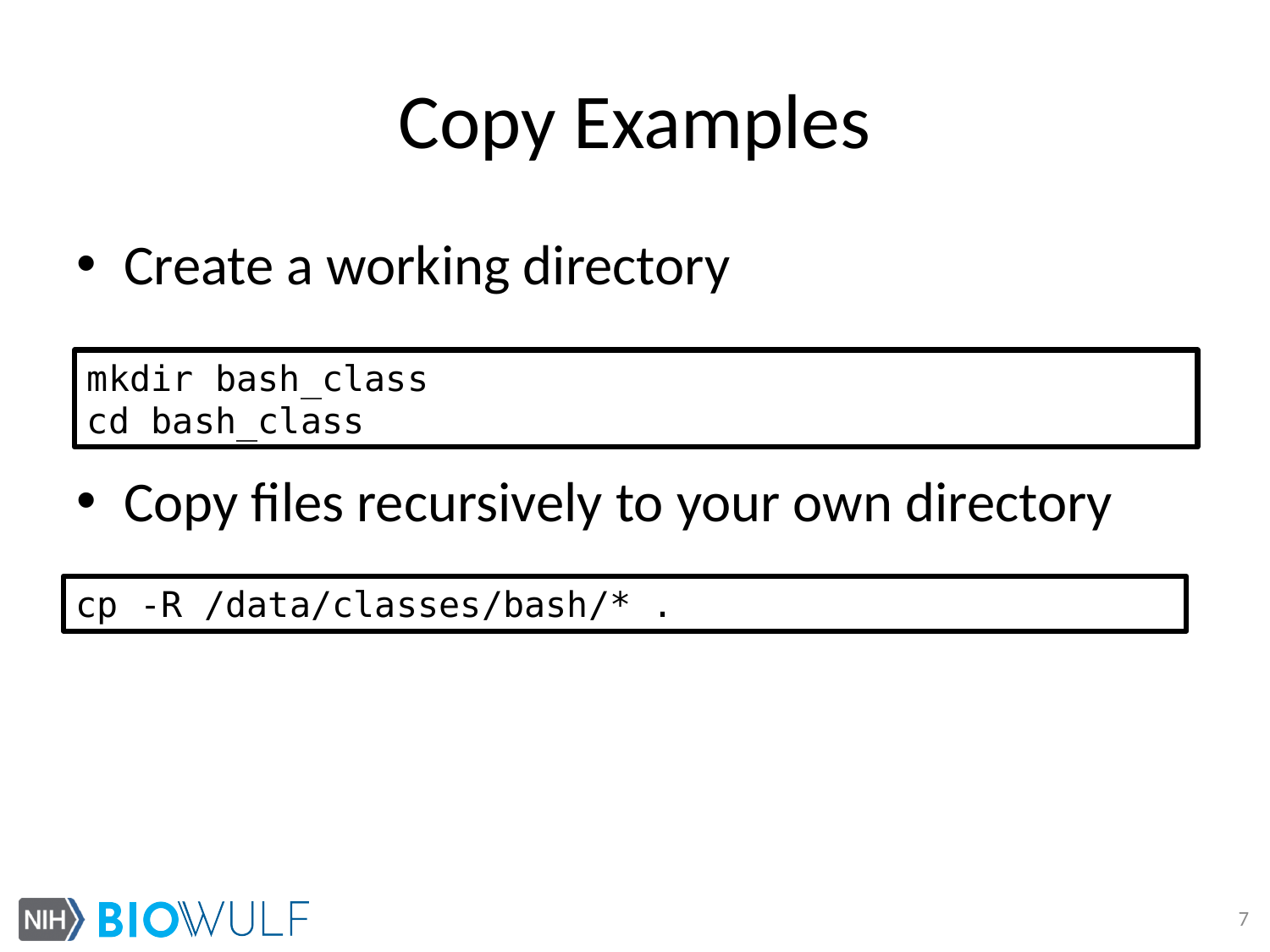

# Copy Examples
Create a working directory

Copy files recursively to your own directory

mkdir bash_class
cd bash_class
cp -R /data/classes/bash/* .
7